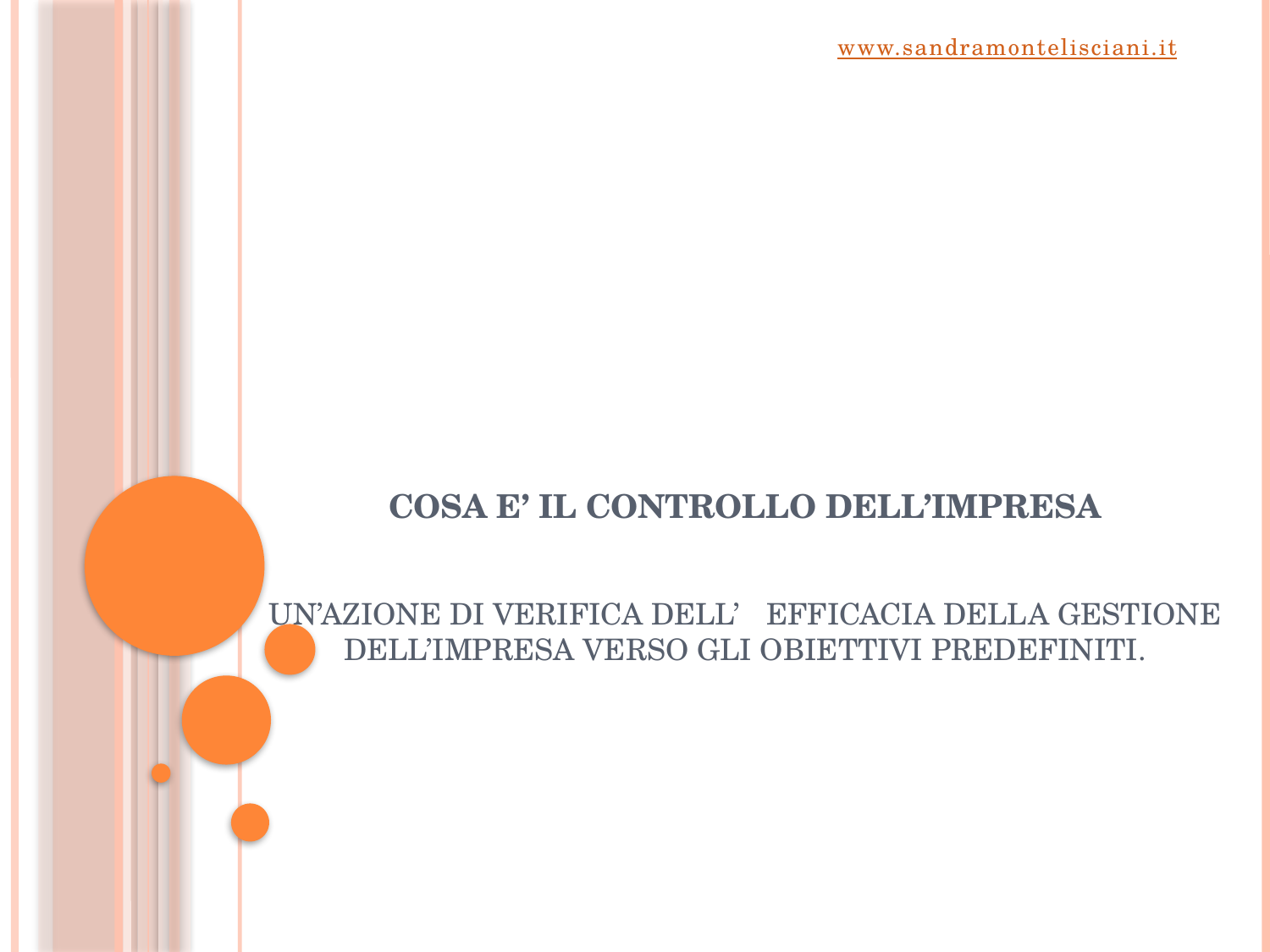

www.sandramontelisciani.it
# Cosa e’ il controllo dell’impresa Un’azione di verifica dell’	efficacia della gestione dell’impresa verso gli obiettivi predefiniti.